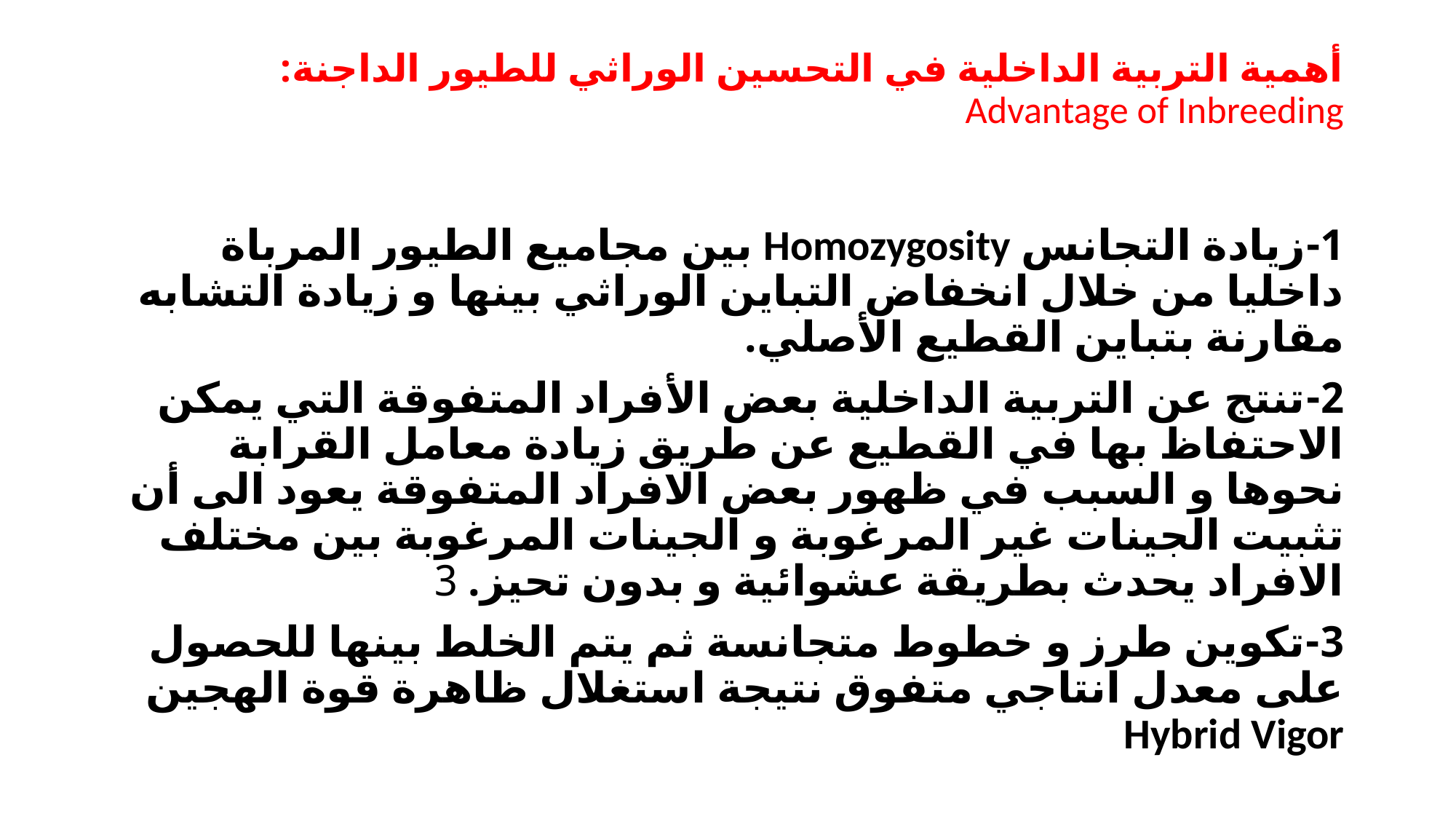

# أهمية التربية الداخلية في التحسين الوراثي للطيور الداجنة: Advantage of Inbreeding
1-زيادة التجانس Homozygosity بين مجاميع الطيور المرباة داخليا من خلال انخفاض التباين الوراثي بينها و زيادة التشابه مقارنة بتباين القطيع الأصلي.
2-تنتج عن التربية الداخلية بعض الأفراد المتفوقة التي يمكن الاحتفاظ بها في القطيع عن طريق زيادة معامل القرابة نحوها و السبب في ظهور بعض الافراد المتفوقة يعود الى أن تثبيت الجينات غير المرغوبة و الجينات المرغوبة بين مختلف الافراد يحدث بطريقة عشوائية و بدون تحيز. 3
3-تكوين طرز و خطوط متجانسة ثم يتم الخلط بينها للحصول على معدل انتاجي متفوق نتيجة استغلال ظاهرة قوة الهجين Hybrid Vigor